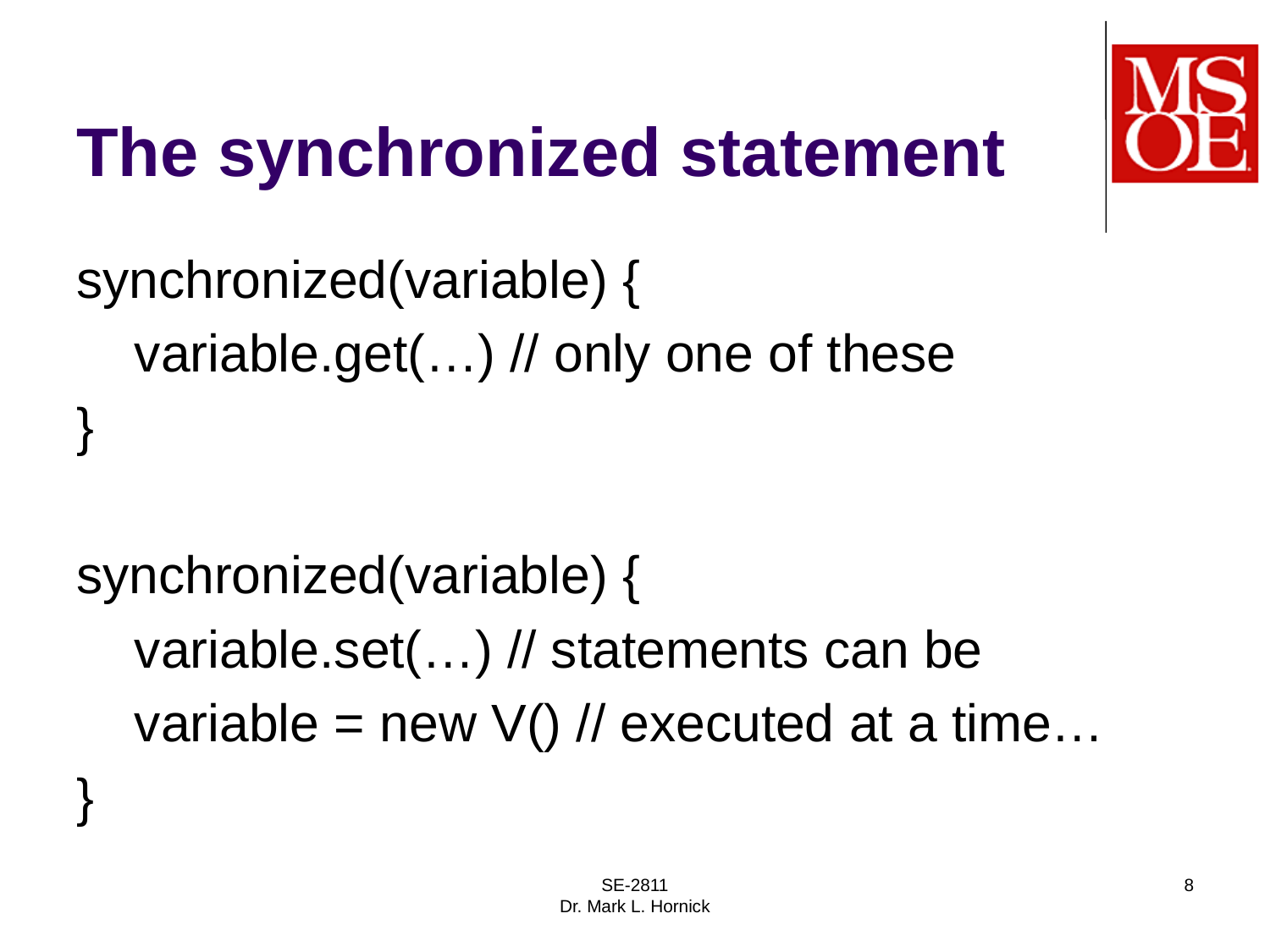

# The synchronized statement
synchronized(variable) {
    variable.get(…) // only one of these
}

synchronized(variable) {
    variable.set(…) // statements can be
    variable = new V() // executed at a time…
}

SE-2811
Dr. Mark L. Hornick
8